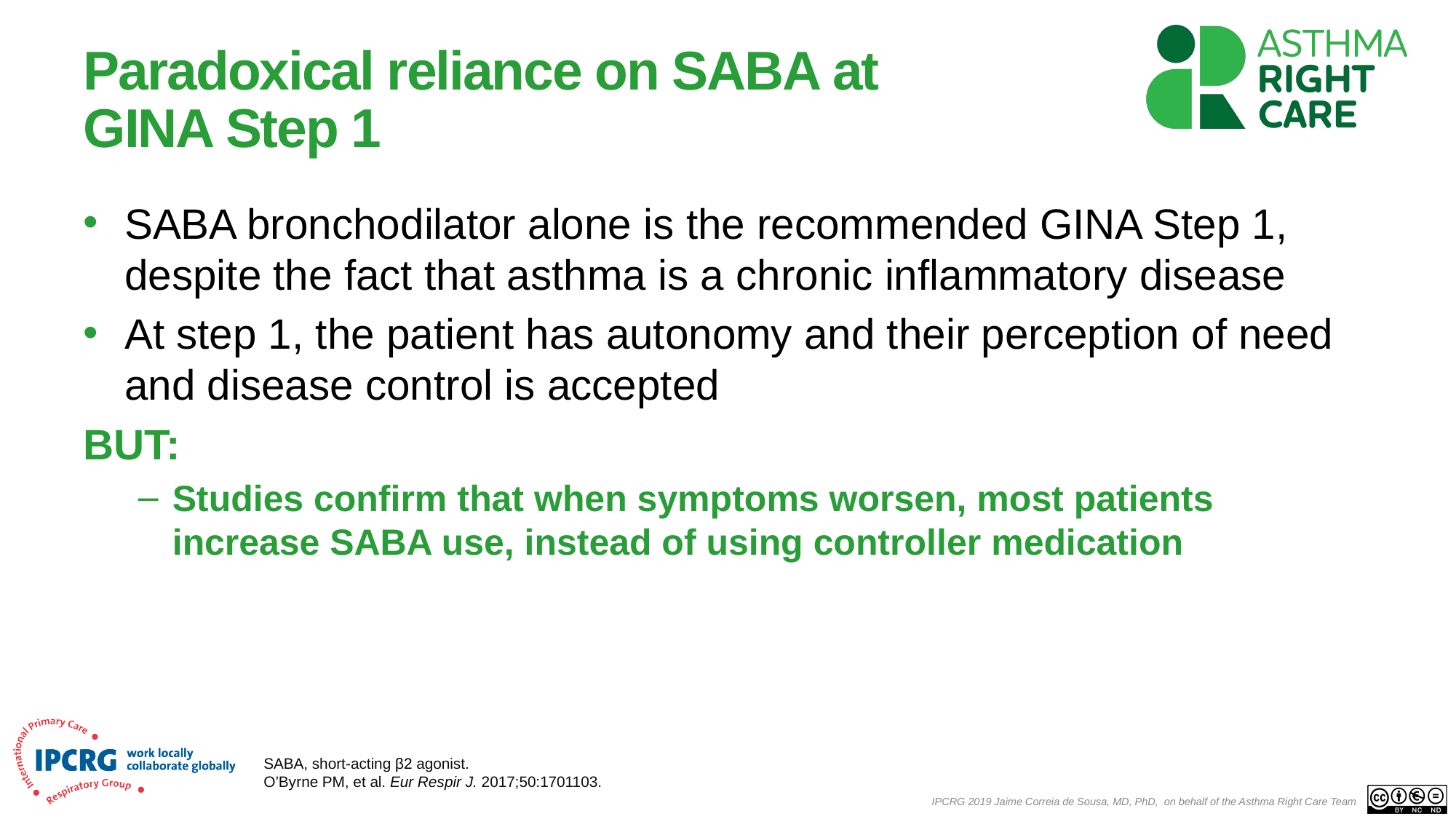

# Paradoxical reliance on SABA at GINA Step 1
SABA bronchodilator alone is the recommended GINA Step 1, despite the fact that asthma is a chronic inflammatory disease
At step 1, the patient has autonomy and their perception of need and disease control is accepted
BUT:
Studies confirm that when symptoms worsen, most patients
increase SABA use, instead of using controller medication

SABA, short-acting β2 agonist.
O’Byrne PM, et al. Eur Respir J. 2017;50:1701103.